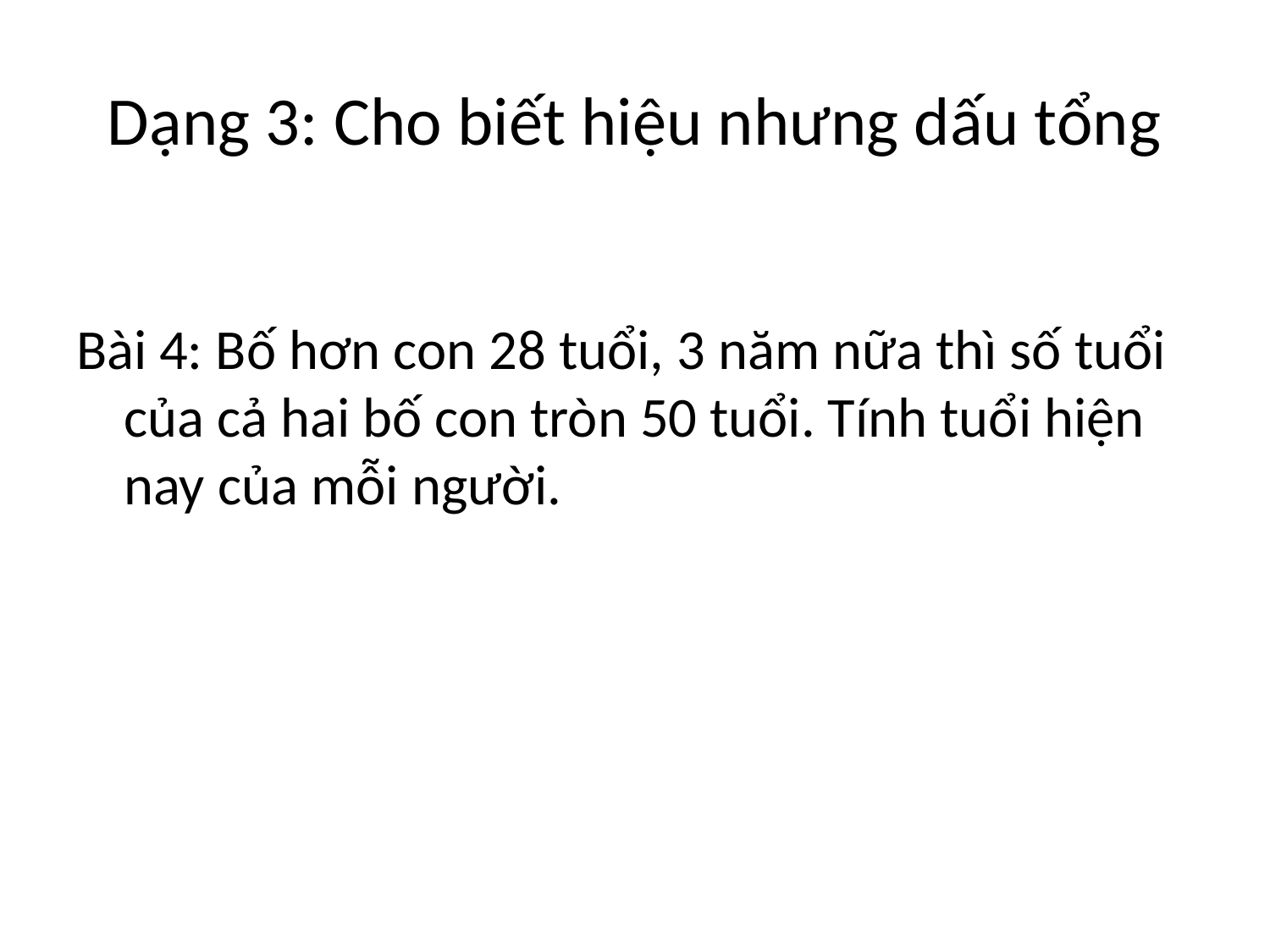

# Dạng 3: Cho biết hiệu nhưng dấu tổng
Bài 4: Bố hơn con 28 tuổi, 3 năm nữa thì số tuổi của cả hai bố con tròn 50 tuổi. Tính tuổi hiện nay của mỗi người.